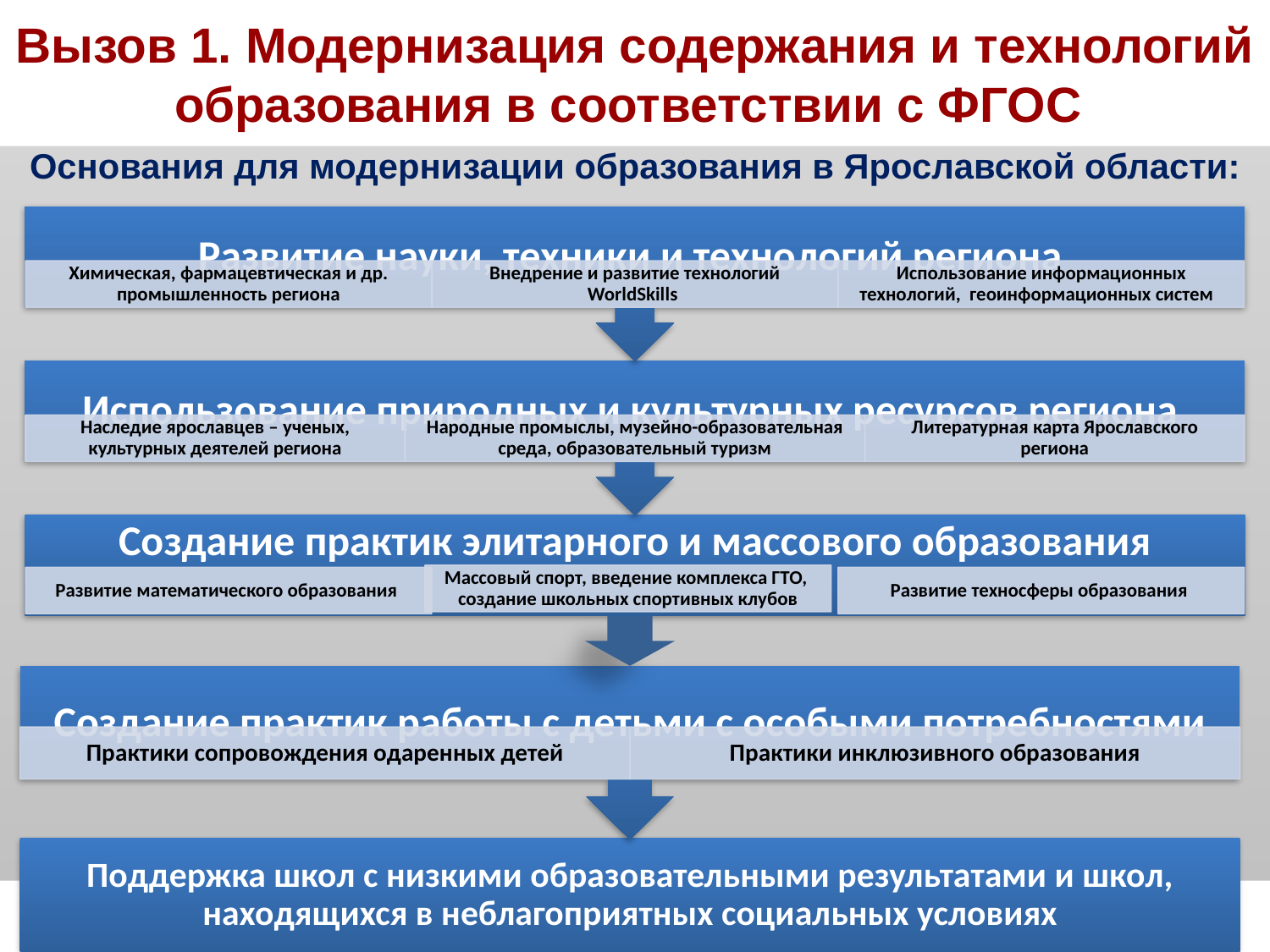

# Вызов 1. Модернизация содержания и технологий образования в соответствии с ФГОС
Основания для модернизации образования в Ярославской области:
Создание практик элитарного и массового образования
Развитие математического образования
Массовый спорт, введение комплекса ГТО,  создание школьных спортивных клубов
Развитие техносферы образования
Использование природных и культурных ресурсов региона
Наследие ярославцев – ученых, культурных деятелей региона
Народные промыслы, музейно-образовательная среда, образовательный туризм
Литературная карта Ярославского региона
Развитие науки, техники и технологий региона
Химическая, фармацевтическая и др. промышленность региона
Внедрение и развитие технологий WorldSkills
Использование информационных технологий,  геоинформационных систем

Поддержка школ с низкими образовательными результатами и школ, находящихся в неблагоприятных социальных условиях
Создание практик работы с детьми с особыми потребностями
Практики сопровождения одаренных детей
Практики инклюзивного образования